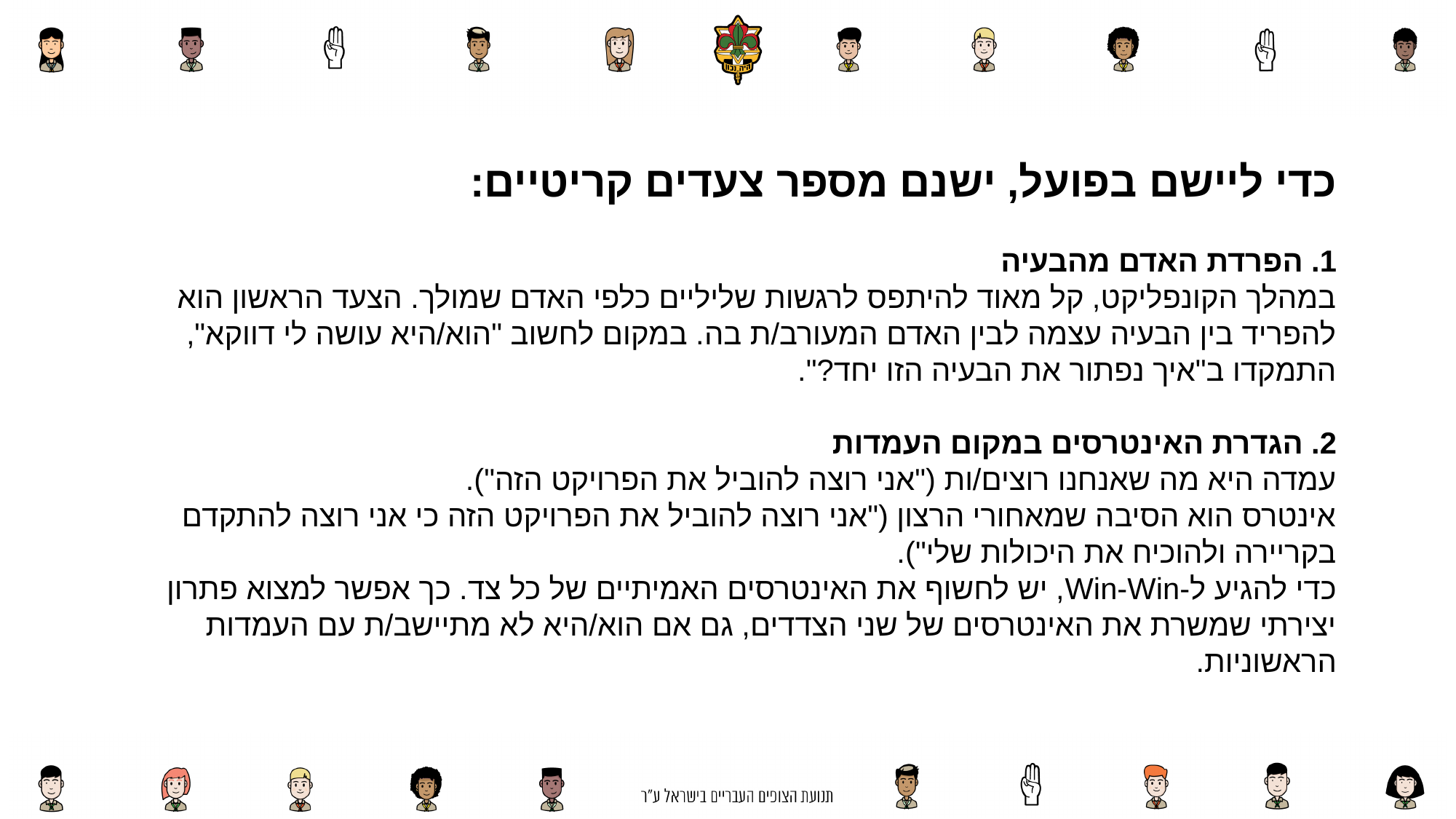

כדי ליישם בפועל, ישנם מספר צעדים קריטיים:

1. הפרדת האדם מהבעיה
במהלך הקונפליקט, קל מאוד להיתפס לרגשות שליליים כלפי האדם שמולך. הצעד הראשון הוא להפריד בין הבעיה עצמה לבין האדם המעורב/ת בה. במקום לחשוב "הוא/היא עושה לי דווקא", התמקדו ב"איך נפתור את הבעיה הזו יחד?".

2. הגדרת האינטרסים במקום העמדות
עמדה היא מה שאנחנו רוצים/ות ("אני רוצה להוביל את הפרויקט הזה").
אינטרס הוא הסיבה שמאחורי הרצון ("אני רוצה להוביל את הפרויקט הזה כי אני רוצה להתקדם בקריירה ולהוכיח את היכולות שלי").
כדי להגיע ל-Win-Win, יש לחשוף את האינטרסים האמיתיים של כל צד. כך אפשר למצוא פתרון יצירתי שמשרת את האינטרסים של שני הצדדים, גם אם הוא/היא לא מתיישב/ת עם העמדות הראשוניות.